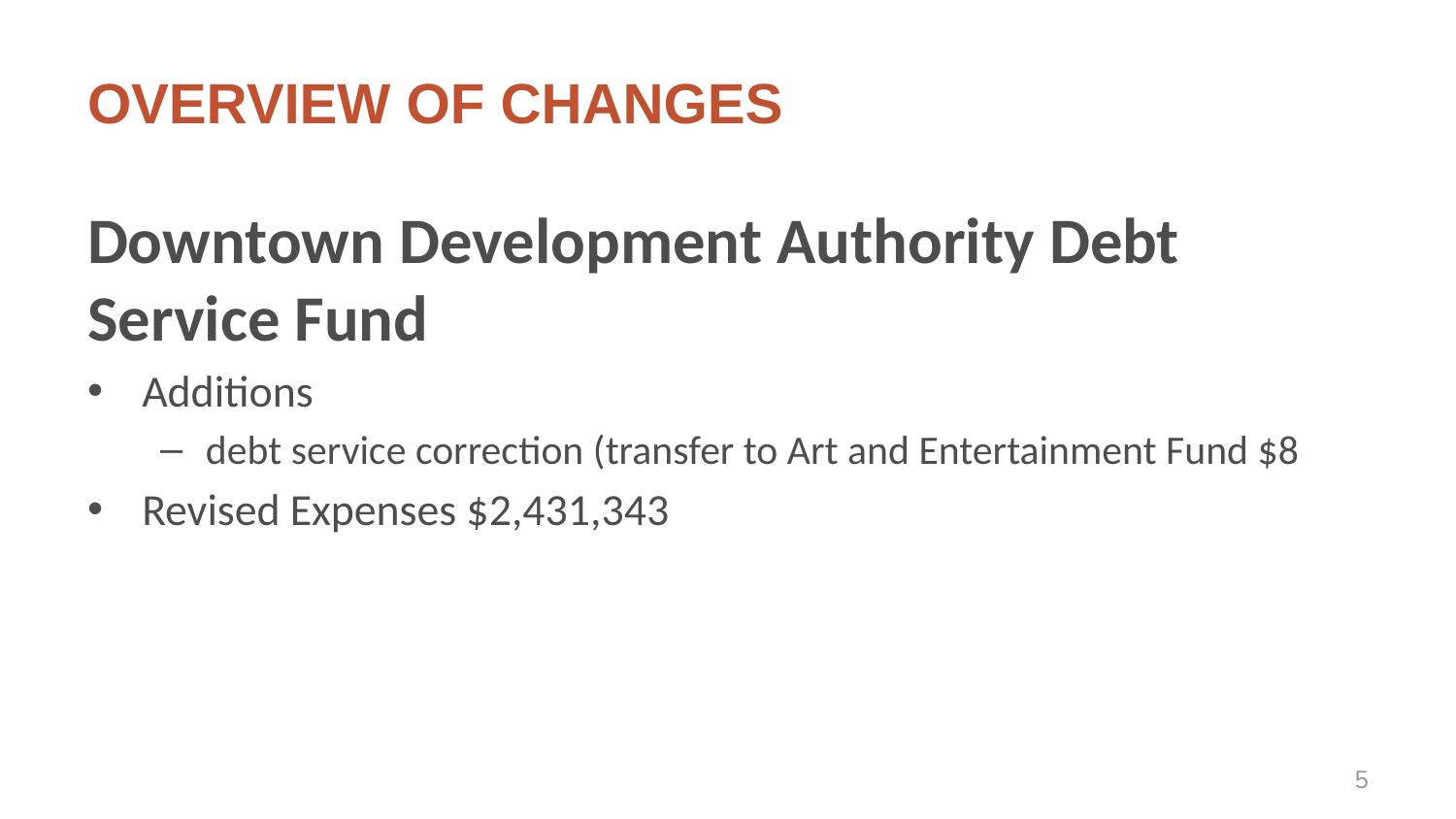

# OVERVIEW OF CHANGES
Downtown Development Authority Debt Service Fund
Additions
debt service correction (transfer to Art and Entertainment Fund $8
Revised Expenses $2,431,343
5